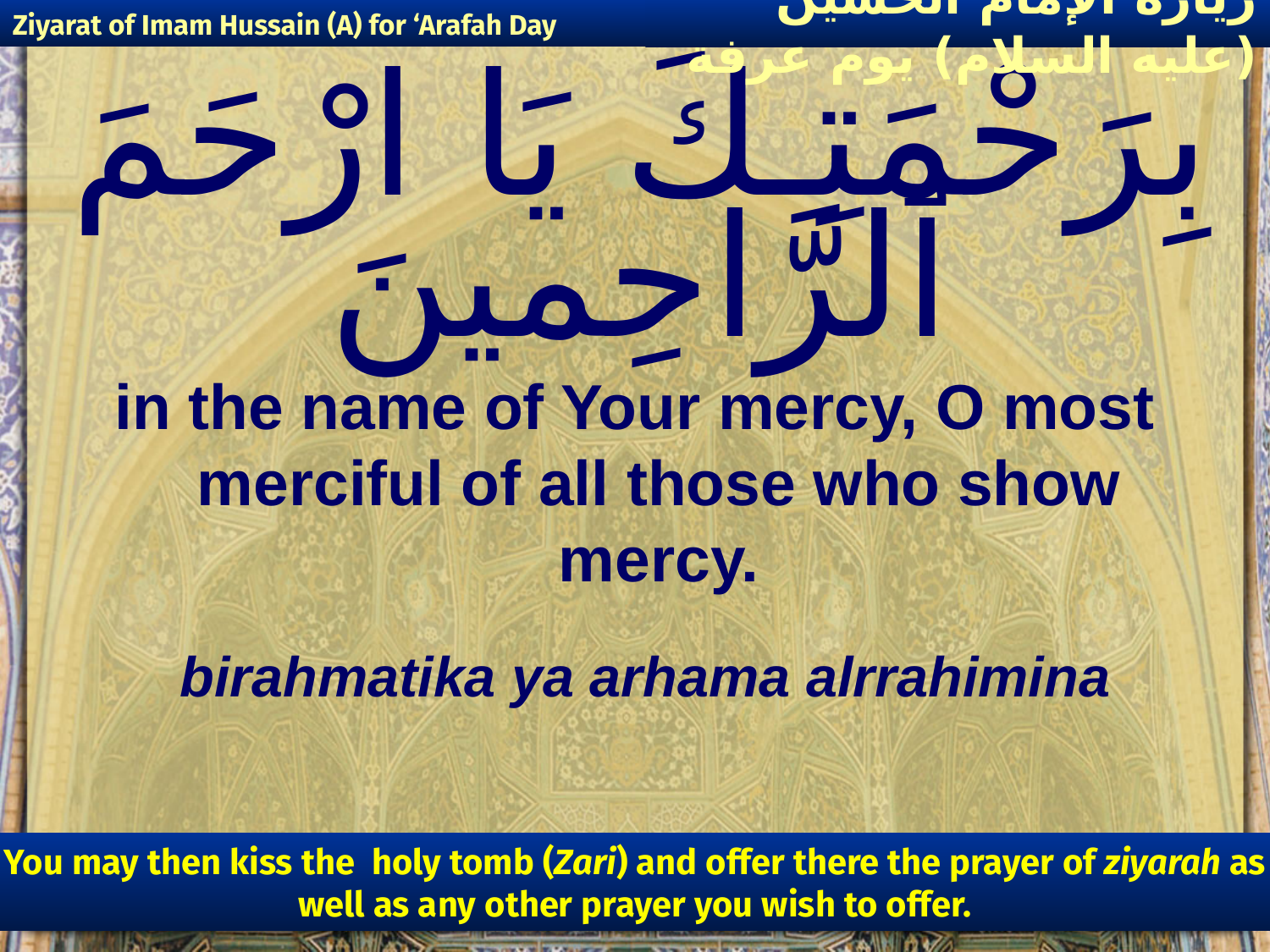

Ziyarat of Imam Hussain (A) for ‘Arafah Day
زيارة الإمام الحسين (عليه السلام) يوم عرفة
# بِرَحْمَتِـكَ يَا ارْحَمَ ٱلرَّاحِمينَ
in the name of Your mercy, O most merciful of all those who show mercy.
birahmatika ya arhama alrrahimina
You may then kiss the  holy tomb (Zari) and offer there the prayer of ziyarah as well as any other prayer you wish to offer.